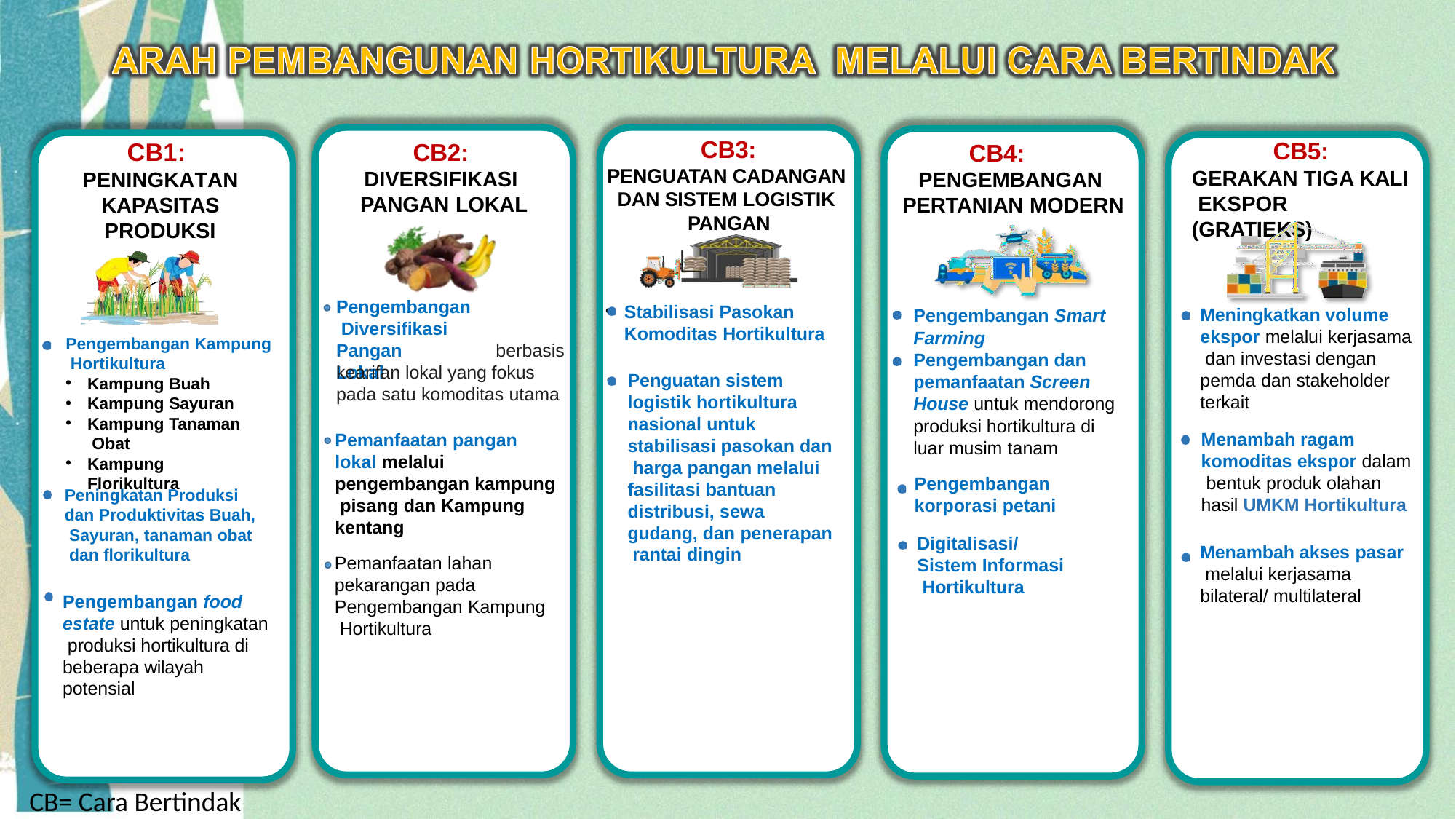

CB3:
PENGUATAN CADANGAN  DAN SISTEM LOGISTIK  PANGAN
CB5:  GERAKAN TIGA KALI  EKSPOR (GRATIEKS)
CB1:  PENINGKATAN  KAPASITAS  PRODUKSI
CB2:  DIVERSIFIKASI  PANGAN LOKAL
CB4:      PENGEMBANGAN  PERTANIAN MODERN

Pengembangan  Diversifikasi  Pangan	Lokal
Stabilisasi Pasokan  Komoditas Hortikultura
Meningkatkan volume  ekspor melalui kerjasama  dan investasi dengan  pemda dan stakeholder  terkait
Menambah ragam  komoditas ekspor dalam  bentuk produk olahan  hasil UMKM Hortikultura
Pengembangan Smart  Farming  Pengembangan dan  pemanfaatan Screen  House untuk mendorong  produksi hortikultura di  luar musim tanam
Pengembangan  korporasi petani
Digitalisasi/  Sistem Informasi  Hortikultura
Pengembangan Kampung  Hortikultura
berbasis
kearifan lokal yang fokus  pada satu komoditas utama
Penguatan sistem  logistik hortikultura  nasional untuk  stabilisasi pasokan dan  harga pangan melalui  fasilitasi bantuan  distribusi, sewa  gudang, dan penerapan  rantai dingin
Kampung Buah
Kampung Sayuran
Kampung Tanaman  Obat
Kampung Florikultura
Pemanfaatan pangan  lokal melalui  pengembangan kampung  pisang dan Kampung  kentang
Pemanfaatan lahan  pekarangan pada  Pengembangan Kampung  Hortikultura
Peningkatan Produksi  dan Produktivitas Buah,  Sayuran, tanaman obat  dan florikultura
Menambah akses pasar  melalui kerjasama  bilateral/ multilateral
Pengembangan food  estate untuk peningkatan  produksi hortikultura di  beberapa wilayah  potensial
CB= Cara Bertindak